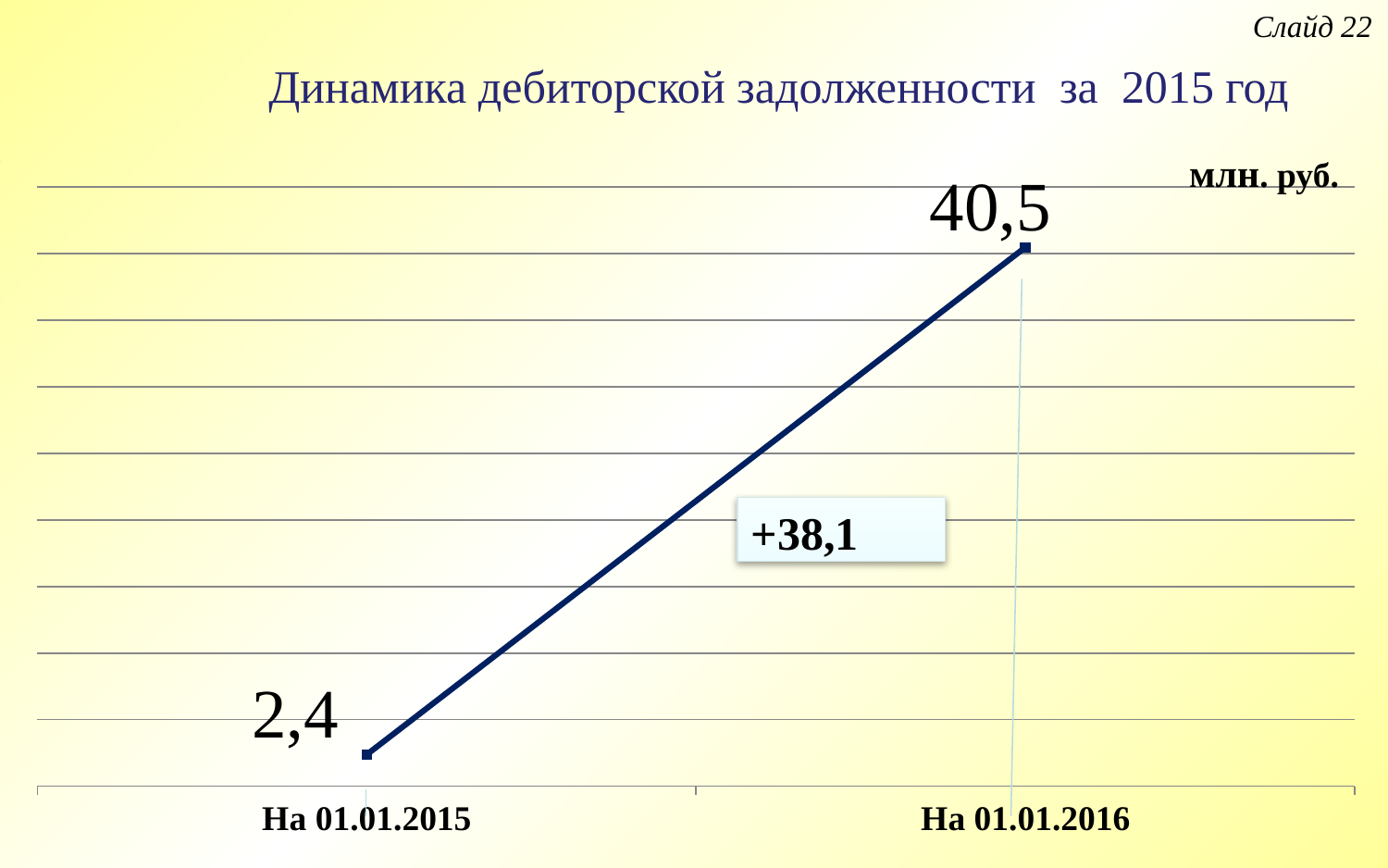

Слайд 22

Динамика дебиторской задолженности  за  2015 год
млн. руб.

### Chart

| Category | Ряд 1 |
|---|---|
| На 01.01.2015 | 2375.0 |
| На 01.01.2016 | 40484.0 |
+38,1